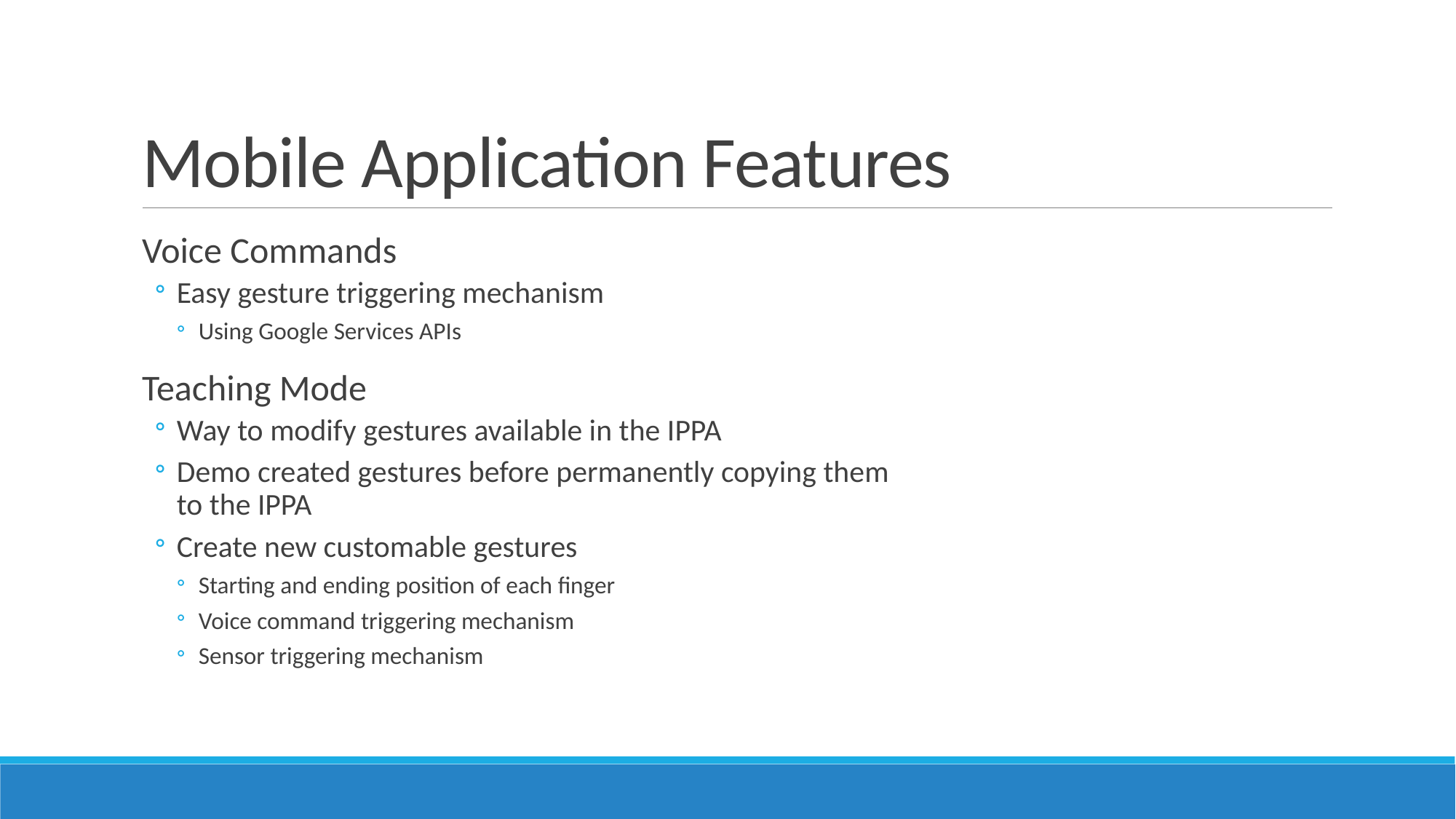

# Mobile Application Features
Voice Commands
Easy gesture triggering mechanism
Using Google Services APIs
Teaching Mode
Way to modify gestures available in the IPPA
Demo created gestures before permanently copying them to the IPPA
Create new customable gestures
Starting and ending position of each finger
Voice command triggering mechanism
Sensor triggering mechanism